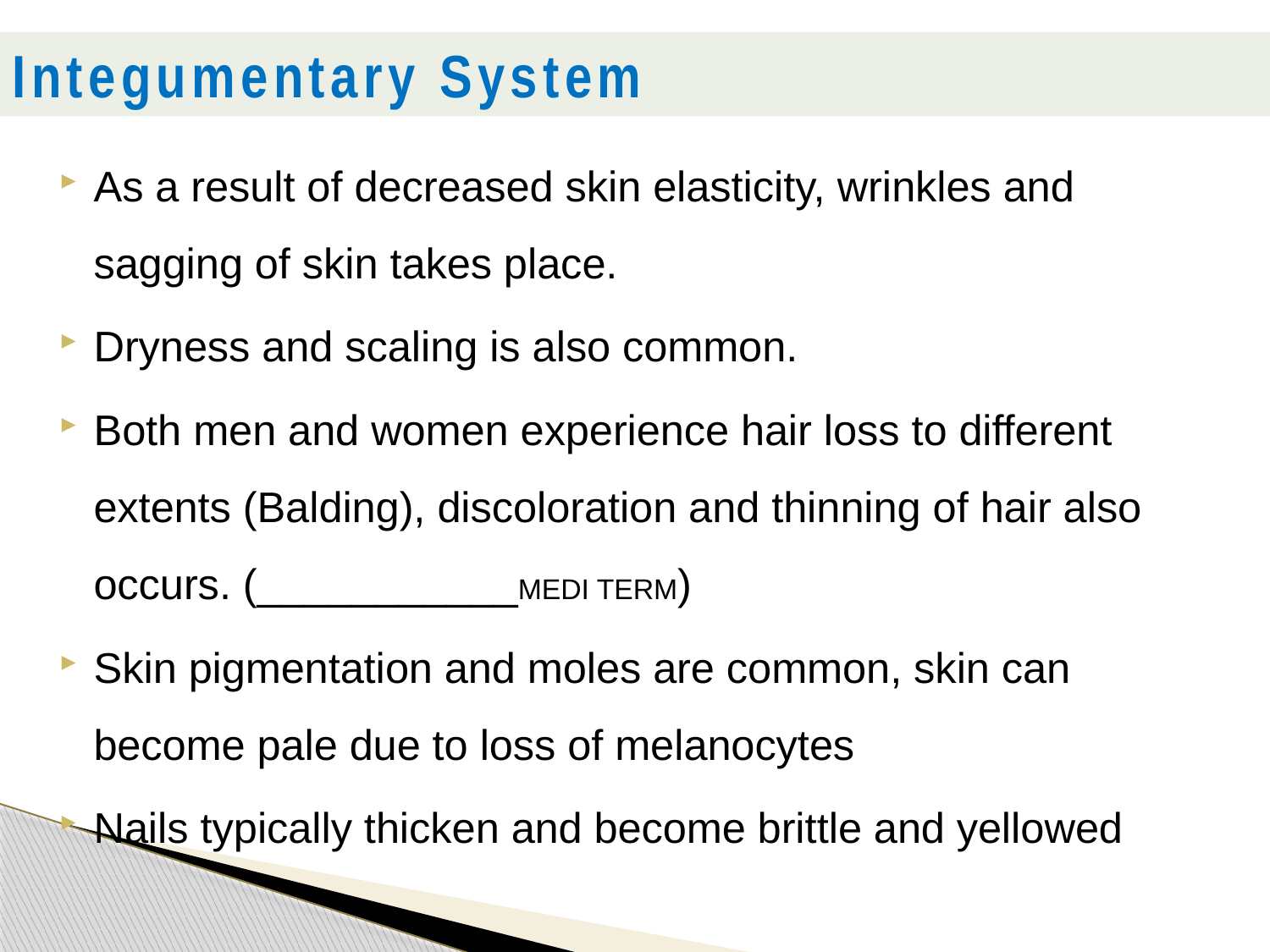

# Integumentary System
As a result of decreased skin elasticity, wrinkles and sagging of skin takes place.
Dryness and scaling is also common.
Both men and women experience hair loss to different extents (Balding), discoloration and thinning of hair also occurs. (___________MEDI TERM)
Skin pigmentation and moles are common, skin can become pale due to loss of melanocytes
Nails typically thicken and become brittle and yellowed